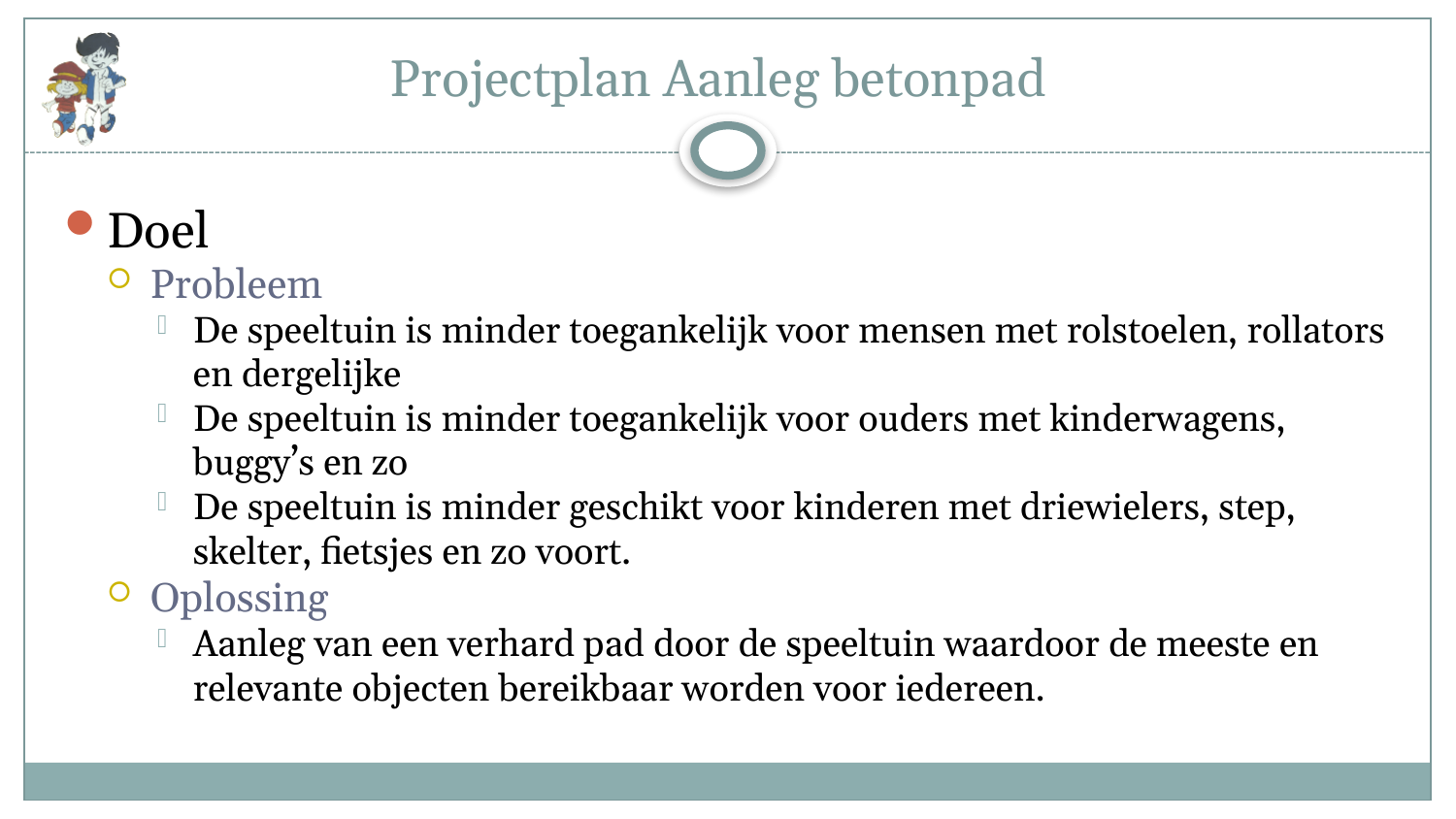

# Projectplan Aanleg betonpad
Doel
Probleem
De speeltuin is minder toegankelijk voor mensen met rolstoelen, rollators en dergelijke
De speeltuin is minder toegankelijk voor ouders met kinderwagens, buggy’s en zo
De speeltuin is minder geschikt voor kinderen met driewielers, step, skelter, fietsjes en zo voort.
Oplossing
Aanleg van een verhard pad door de speeltuin waardoor de meeste en relevante objecten bereikbaar worden voor iedereen.